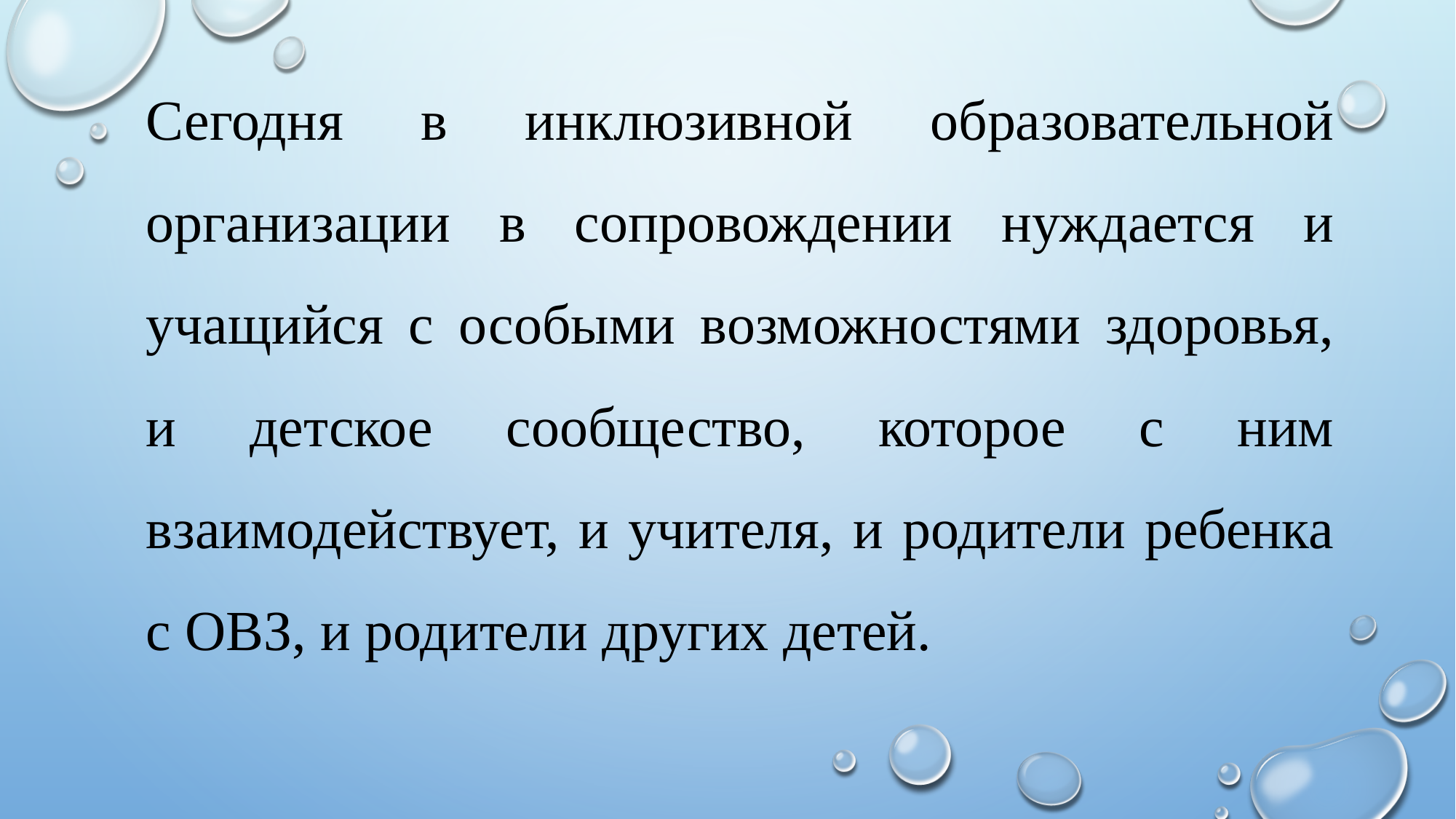

Сегодня в инклюзивной образовательной организации в сопровождении нуждается и учащийся с особыми возможностями здоровья, и детское сообщество, которое с ним взаимодействует, и учителя, и родители ребенка с ОВЗ, и родители других детей.